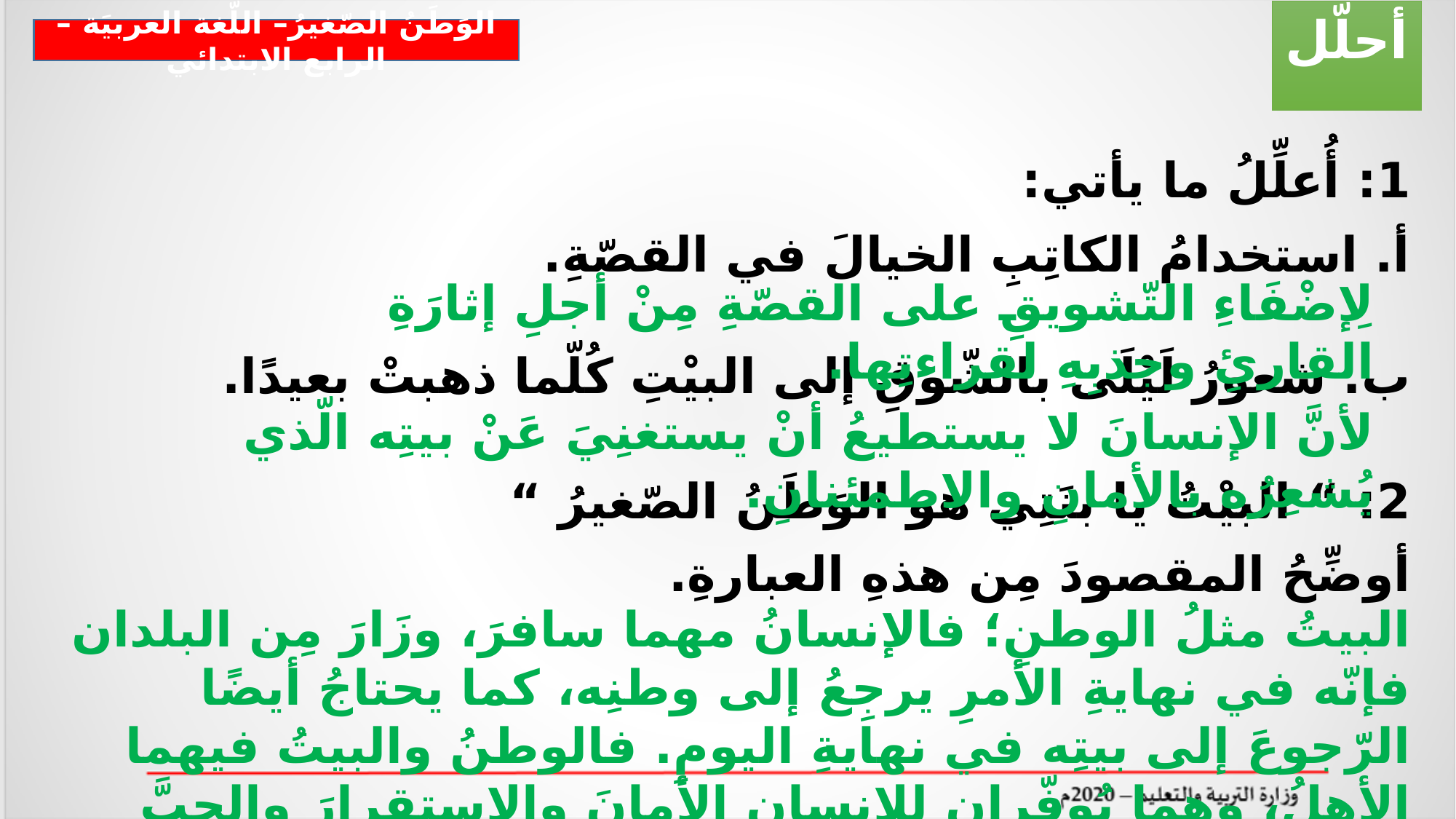

أحلّل
الوَطَنُ الصّغيرُ– اللّغة العربيَة – الرابع الابتدائي

1: أُعلِّلُ ما يأتي:
أ. استخدامُ الكاتِبِ الخيالَ في القصّةِ.

ب. شعورُ لَيْلَى بالشّوقِ إلى البيْتِ كُلّما ذهبتْ بعيدًا.

2: “ البيْتُ يا بنَتِي هو الوَطَنُ الصّغيرُ “
أوضِّحُ المقصودَ مِن هذهِ العبارةِ.

لِإضْفَاءِ التّشويقِ على القصّةِ مِنْ أجلِ إثارَةِ القارئِ وجذبِهِ لقراءتِها.
لأنَّ الإنسانَ لا يستطيعُ أنْ يستغنِيَ عَنْ بيتِه الّذي يُشعِرُه بالأمانِ والاطمئنانِ.
البيتُ مثلُ الوطنِ؛ فالإنسانُ مهما سافرَ، وزَارَ مِن البلدان فإنّه في نهايةِ الأمرِ يرجِعُ إلى وطنِه، كما يحتاجُ أيضًا الرّجوعَ إلى بيتِه في نهايةِ اليومِ. فالوطنُ والبيتُ فيهما الأهلُ، وهما يُوفّرانِ للإنسانِ الأمانَ والاستقرارَ والحبَّ والطّمَأنينَةَ.